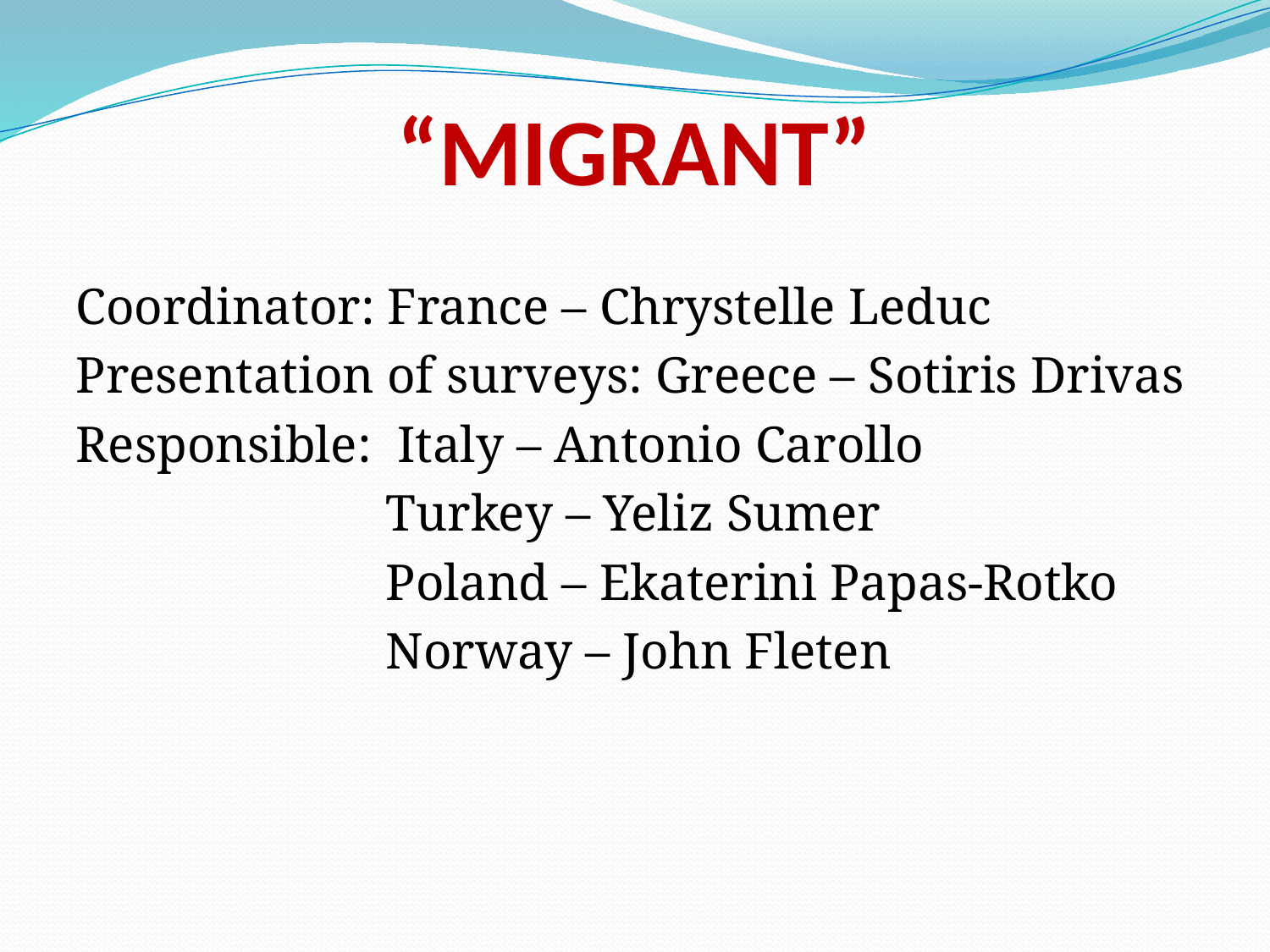

# “MIGRANT”
Coordinator: France – Chrystelle Leduc
Presentation of surveys: Greece – Sotiris Drivas
Responsible:  Italy – Antonio Carollo
                        Turkey – Yeliz Sumer
                        Poland – Ekaterini Papas-Rotko
                        Norway – John Fleten